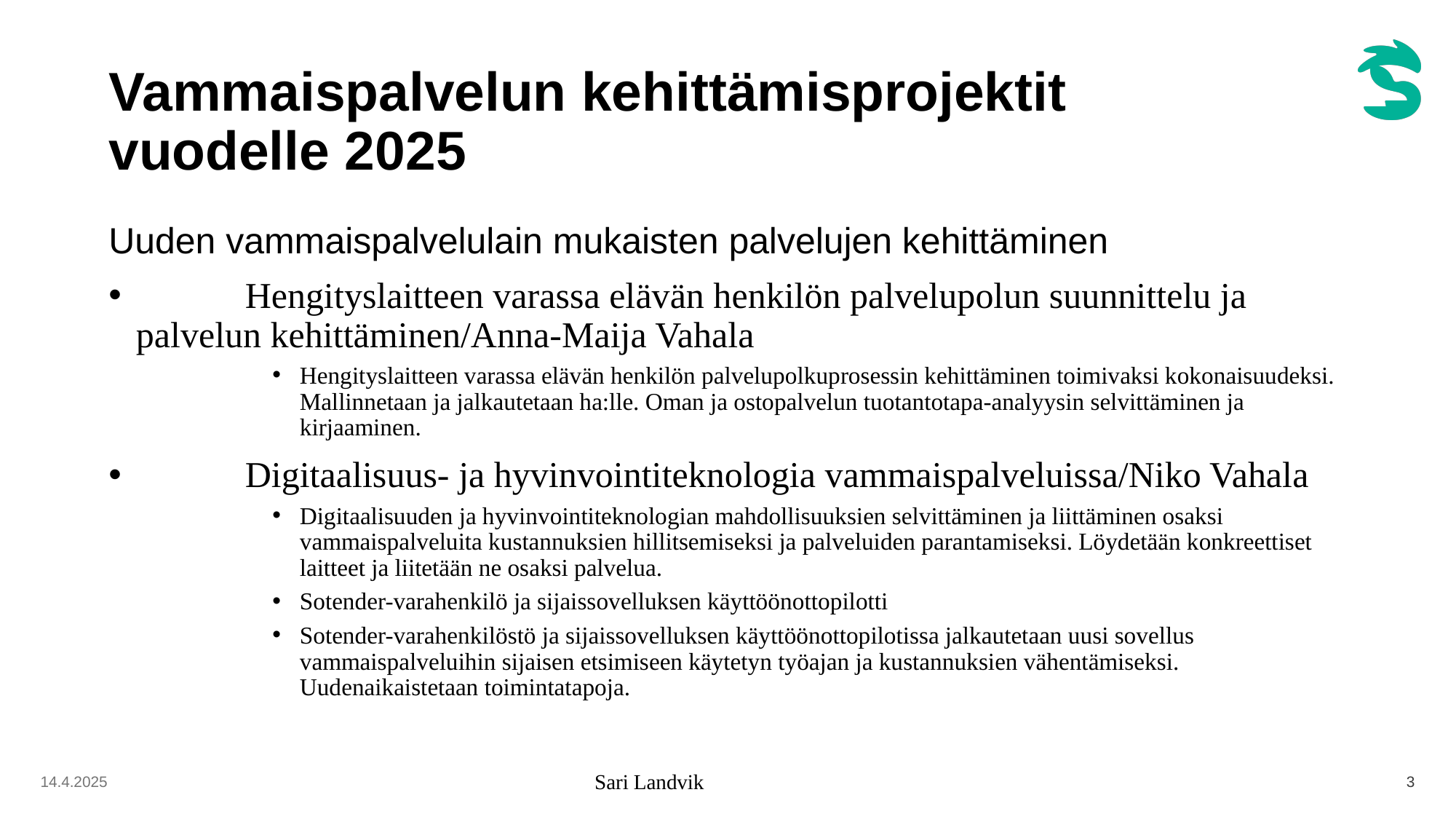

# Vammaispalvelun kehittämisprojektit vuodelle 2025
Uuden vammaispalvelulain mukaisten palvelujen kehittäminen
	Hengityslaitteen varassa elävän henkilön palvelupolun suunnittelu ja 	palvelun kehittäminen/Anna-Maija Vahala
Hengityslaitteen varassa elävän henkilön palvelupolkuprosessin kehittäminen toimivaksi kokonaisuudeksi. Mallinnetaan ja jalkautetaan ha:lle. Oman ja ostopalvelun tuotantotapa-analyysin selvittäminen ja kirjaaminen.
 	Digitaalisuus- ja hyvinvointiteknologia vammaispalveluissa/Niko Vahala
Digitaalisuuden ja hyvinvointiteknologian mahdollisuuksien selvittäminen ja liittäminen osaksi vammaispalveluita kustannuksien hillitsemiseksi ja palveluiden parantamiseksi. Löydetään konkreettiset laitteet ja liitetään ne osaksi palvelua.
Sotender-varahenkilö ja sijaissovelluksen käyttöönottopilotti
Sotender-varahenkilöstö ja sijaissovelluksen käyttöönottopilotissa jalkautetaan uusi sovellus vammaispalveluihin sijaisen etsimiseen käytetyn työajan ja kustannuksien vähentämiseksi. Uudenaikaistetaan toimintatapoja.

14.4.2025
Sari Landvik
3